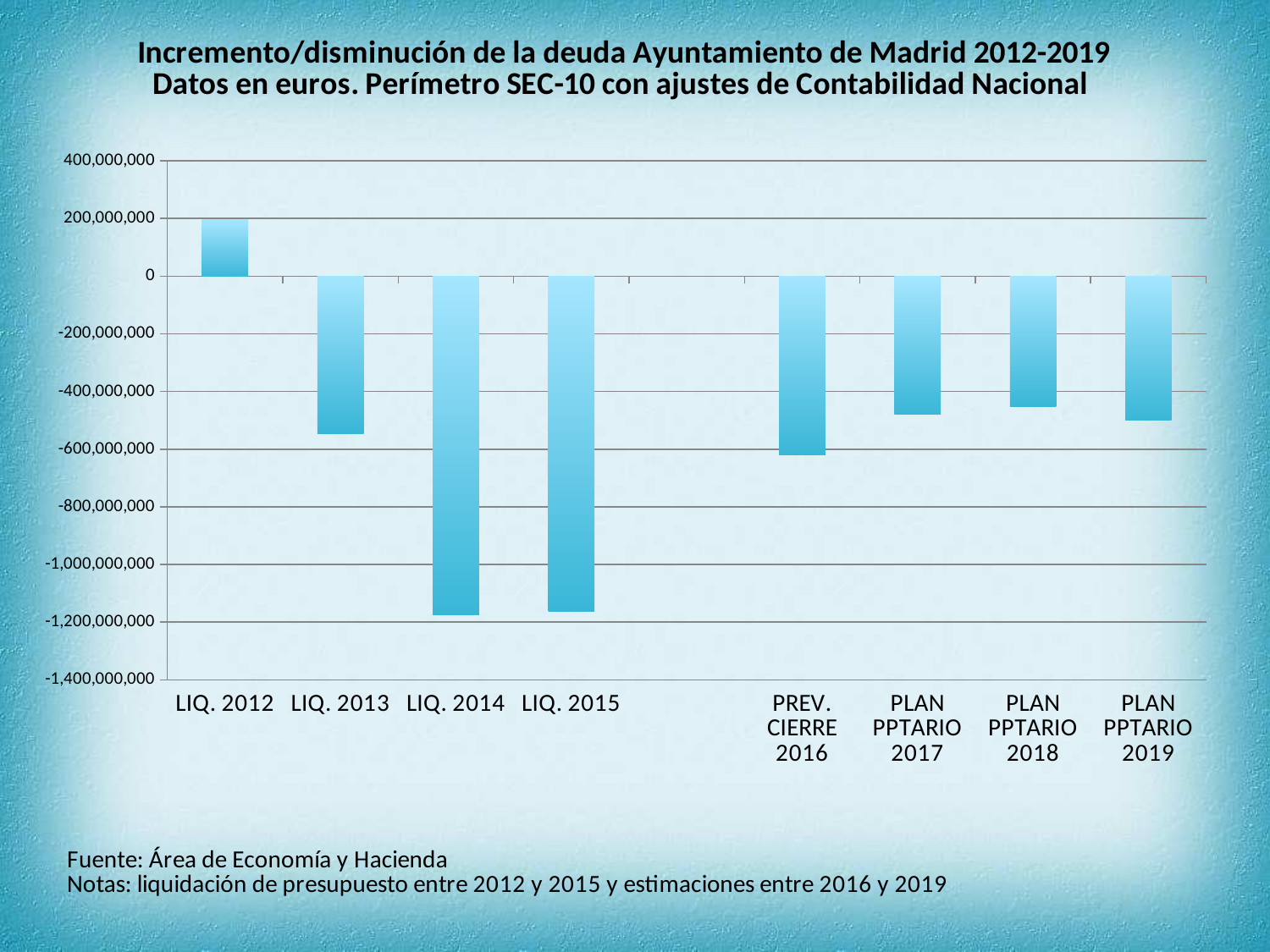

### Chart: Incremento/disminución de la deuda Ayuntamiento de Madrid 2012-2019
Datos en euros. Perímetro SEC-10 con ajustes de Contabilidad Nacional

| Category |  |
|---|---|
| LIQ. 2012 | 196636745.27 |
| LIQ. 2013 | -545273050.58 |
| LIQ. 2014 | -1173592336.84 |
| LIQ. 2015 | -1161863711.19 |
|  | None |
| PREV. CIERRE 2016 | -620357064.0 |
| PLAN PPTARIO 2017 | -478407503.0 |
| PLAN PPTARIO 2018 | -451921158.0 |
| PLAN PPTARIO 2019 | -500232366.0 |